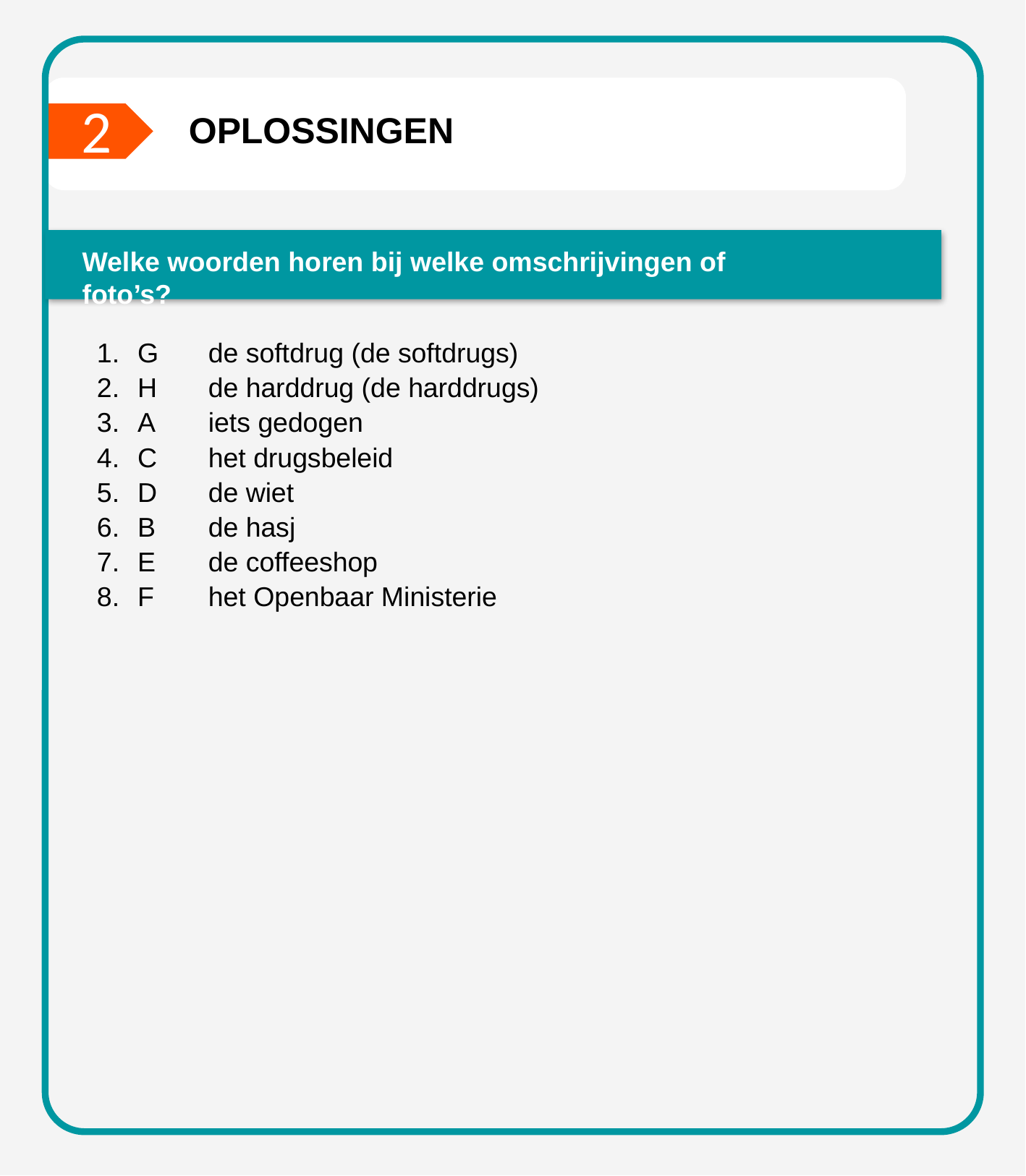

2
OPLOSSINGEN

Welke woorden horen bij welke omschrijvingen of foto’s?
G
H
A
C
D
B
E
F
de softdrug (de softdrugs)
de harddrug (de harddrugs)
iets gedogen
het drugsbeleid
de wiet
de hasj
de coffeeshop
het Openbaar Ministerie